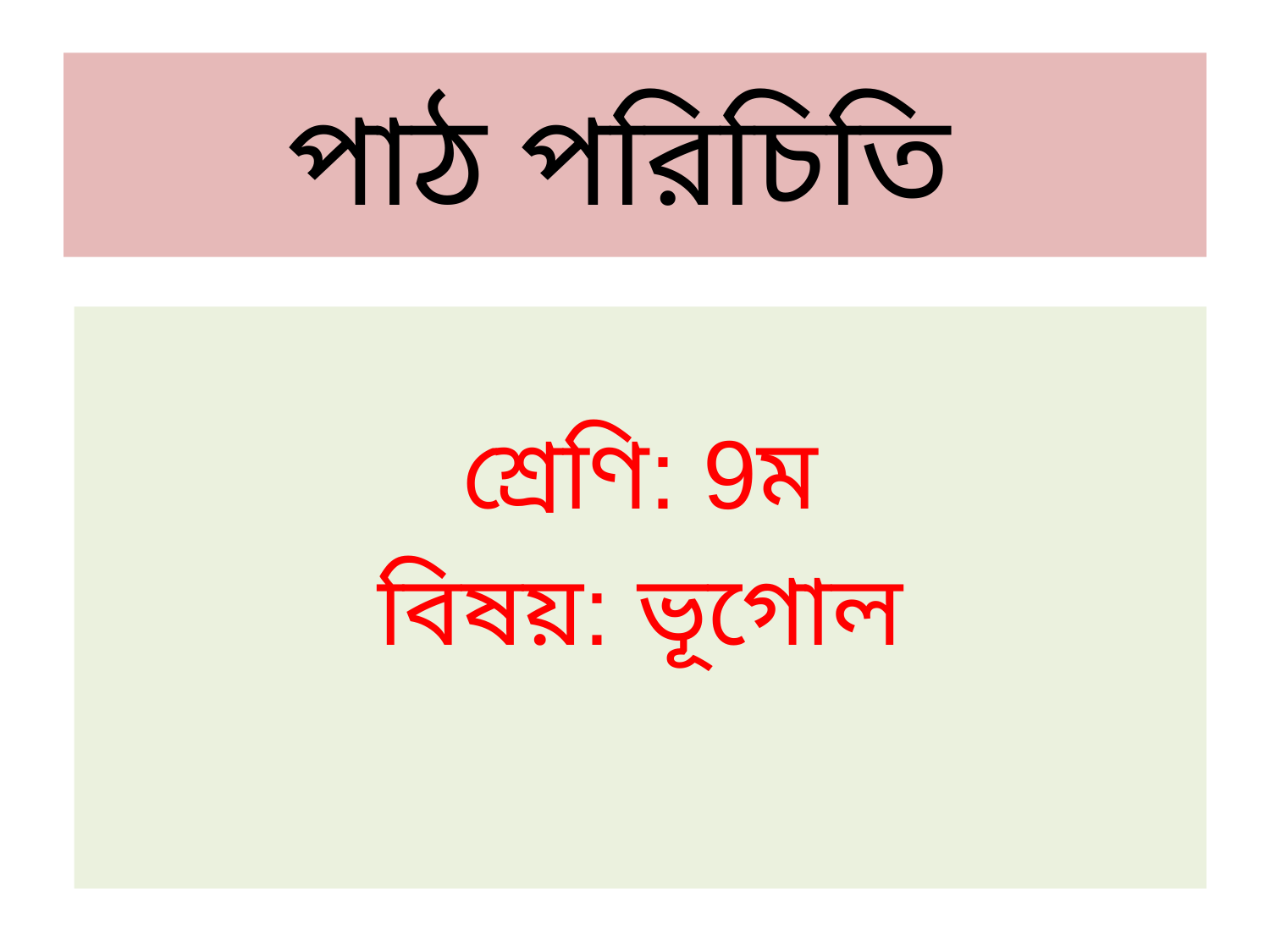

# পাঠ পরিচিতি

শ্রেণি: 9ম
বিষয়: ভূগোল